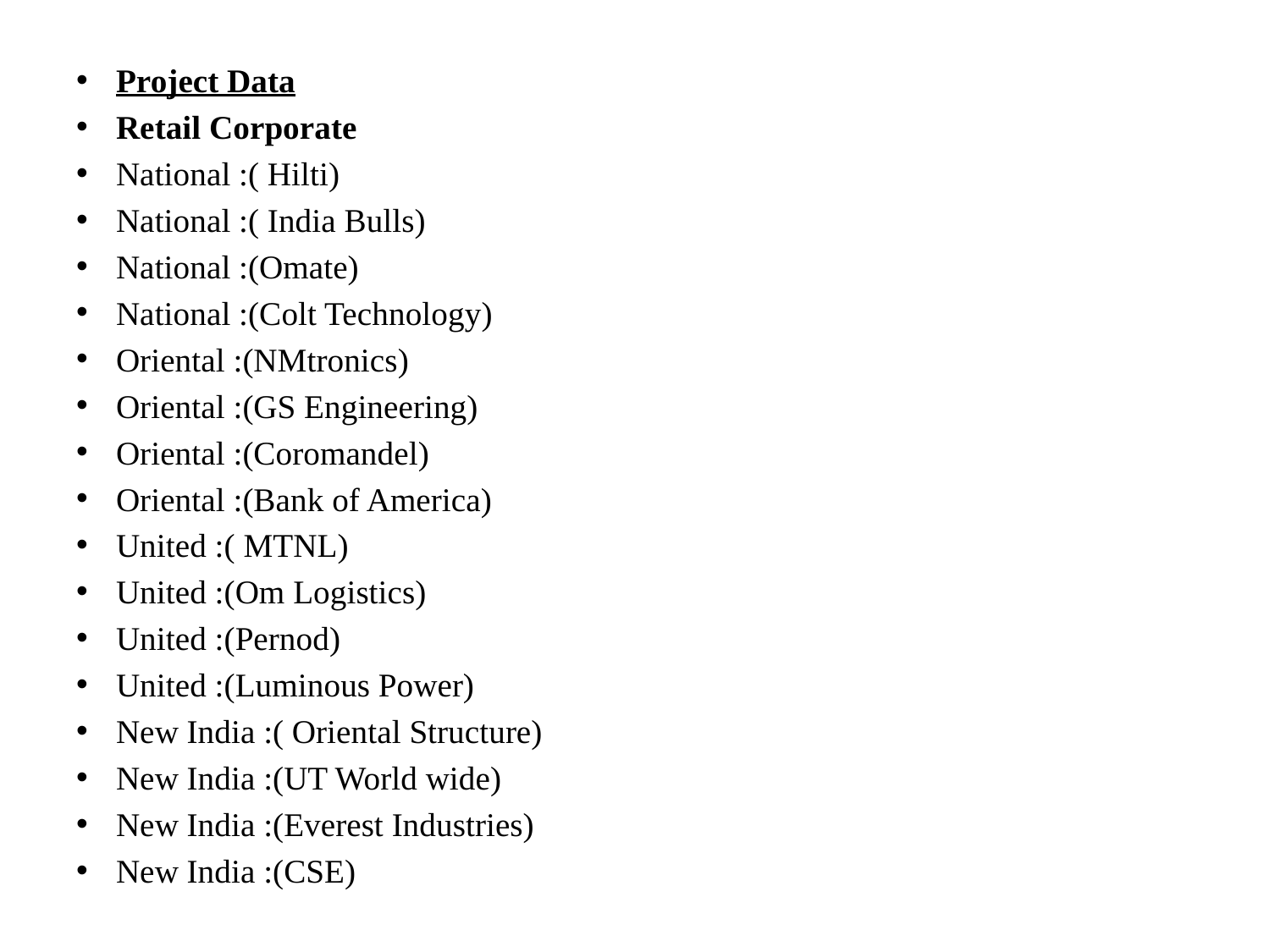

#
Project Data
Retail Corporate
National :( Hilti)
National :( India Bulls)
National :(Omate)
National :(Colt Technology)
Oriental :(NMtronics)
Oriental :(GS Engineering)
Oriental :(Coromandel)
Oriental :(Bank of America)
United :( MTNL)
United :(Om Logistics)
United :(Pernod)
United :(Luminous Power)
New India :( Oriental Structure)
New India :(UT World wide)
New India :(Everest Industries)
New India :(CSE)